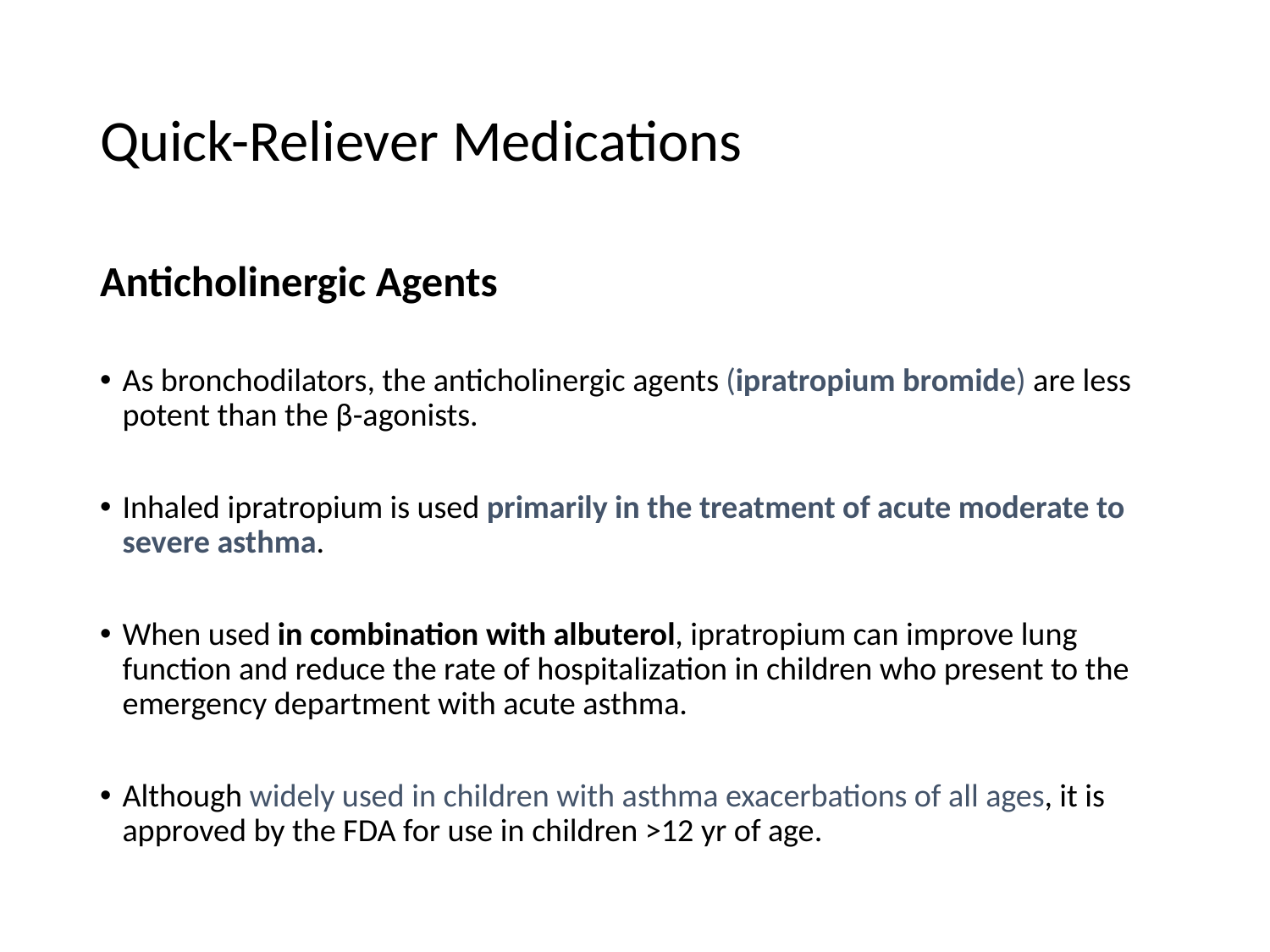

# Quick-Reliever Medications
Anticholinergic Agents

As bronchodilators, the anticholinergic agents (ipratropium bromide) are less potent than the β-agonists.

Inhaled ipratropium is used primarily in the treatment of acute moderate to severe asthma.

When used in combination with albuterol, ipratropium can improve lung function and reduce the rate of hospitalization in children who present to the emergency department with acute asthma.

Although widely used in children with asthma exacerbations of all ages, it is approved by the FDA for use in children >12 yr of age.